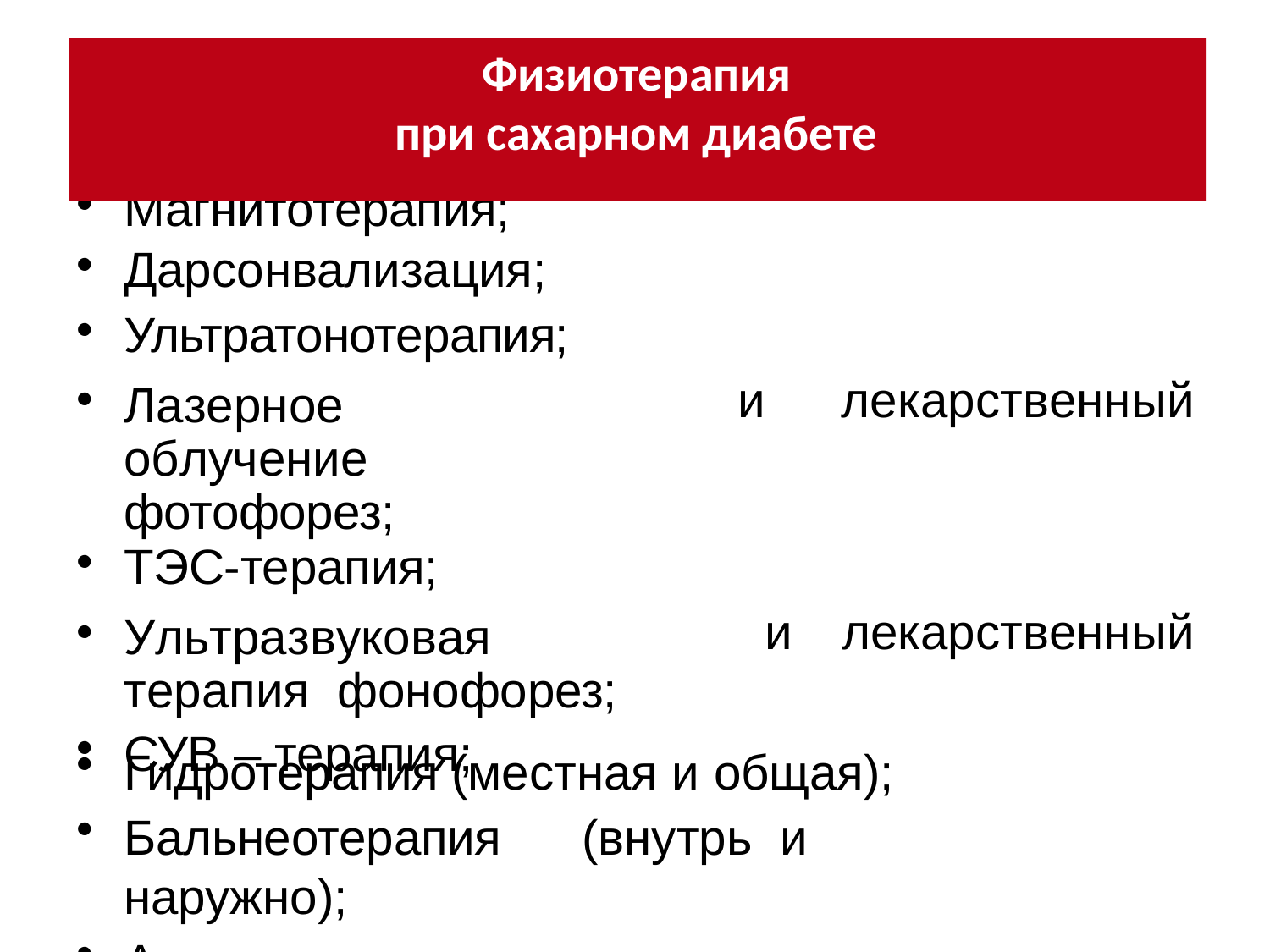

# Физиотерапия  при сахарном диабете
| Магнитотерапия; |  |  |
| --- | --- | --- |
| Дарсонвализация; |  |  |
| Ультратонотерапия; |  |  |
| Лазерное облучение фотофорез; | и | лекарственный |
| ТЭС-терапия; |  |  |
| Ультразвуковая терапия фонофорез; | и | лекарственный |
| СУВ – терапия; |  |  |
Гидротерапия (местная и общая);
Бальнеотерапия	(внутрь	и наружно);
Аэротерапия